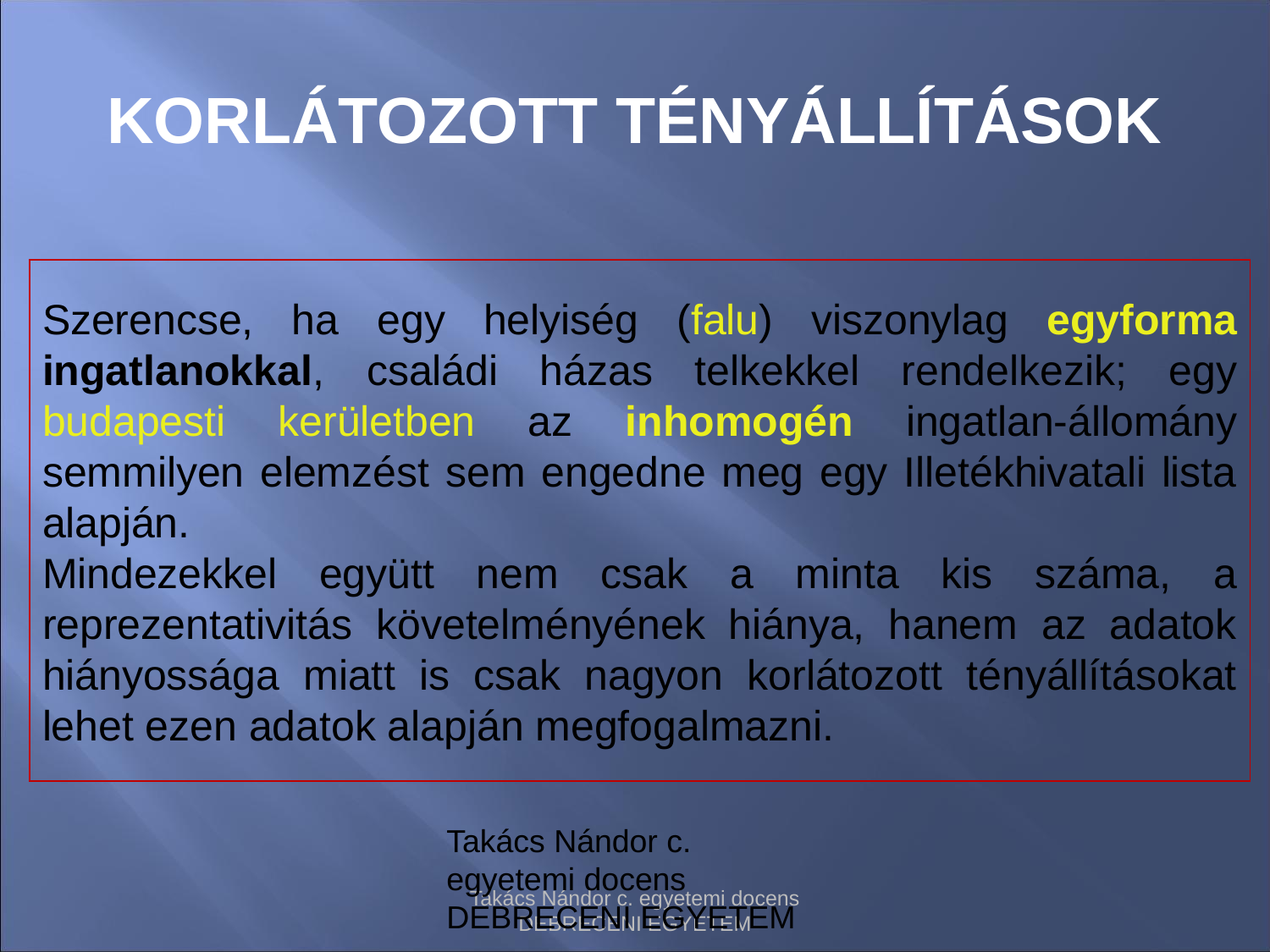

# KORLÁTOZOTT TÉNYÁLLÍTÁSOK
Szerencse, ha egy helyiség (falu) viszonylag egyforma ingatlanokkal, családi házas telkekkel rendelkezik; egy budapesti kerületben az inhomogén ingatlan-állomány semmilyen elemzést sem engedne meg egy Illetékhivatali lista alapján.
Mindezekkel együtt nem csak a minta kis száma, a reprezentativitás követelményének hiánya, hanem az adatok hiányossága miatt is csak nagyon korlátozott tényállításokat lehet ezen adatok alapján megfogalmazni.
Takács Nándor c. egyetemi docens DEBRECENI EGYETEM
Takács Nándor c. egyetemi docens DEBRECENI EGYETEM